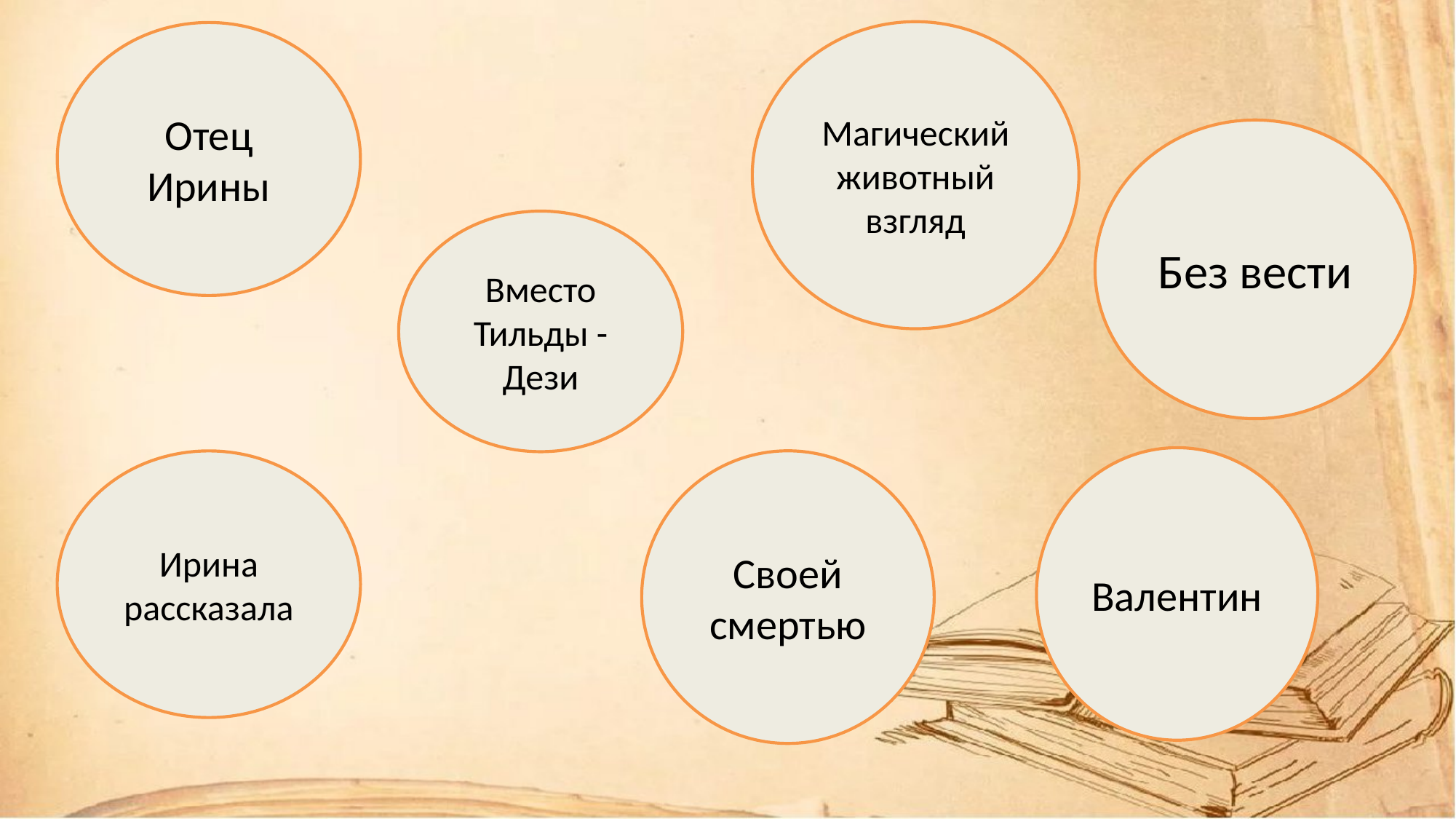

Магический животный взгляд
Отец Ирины
Без вести
Вместо Тильды - Дези
Валентин
Своей смертью
Ирина рассказала